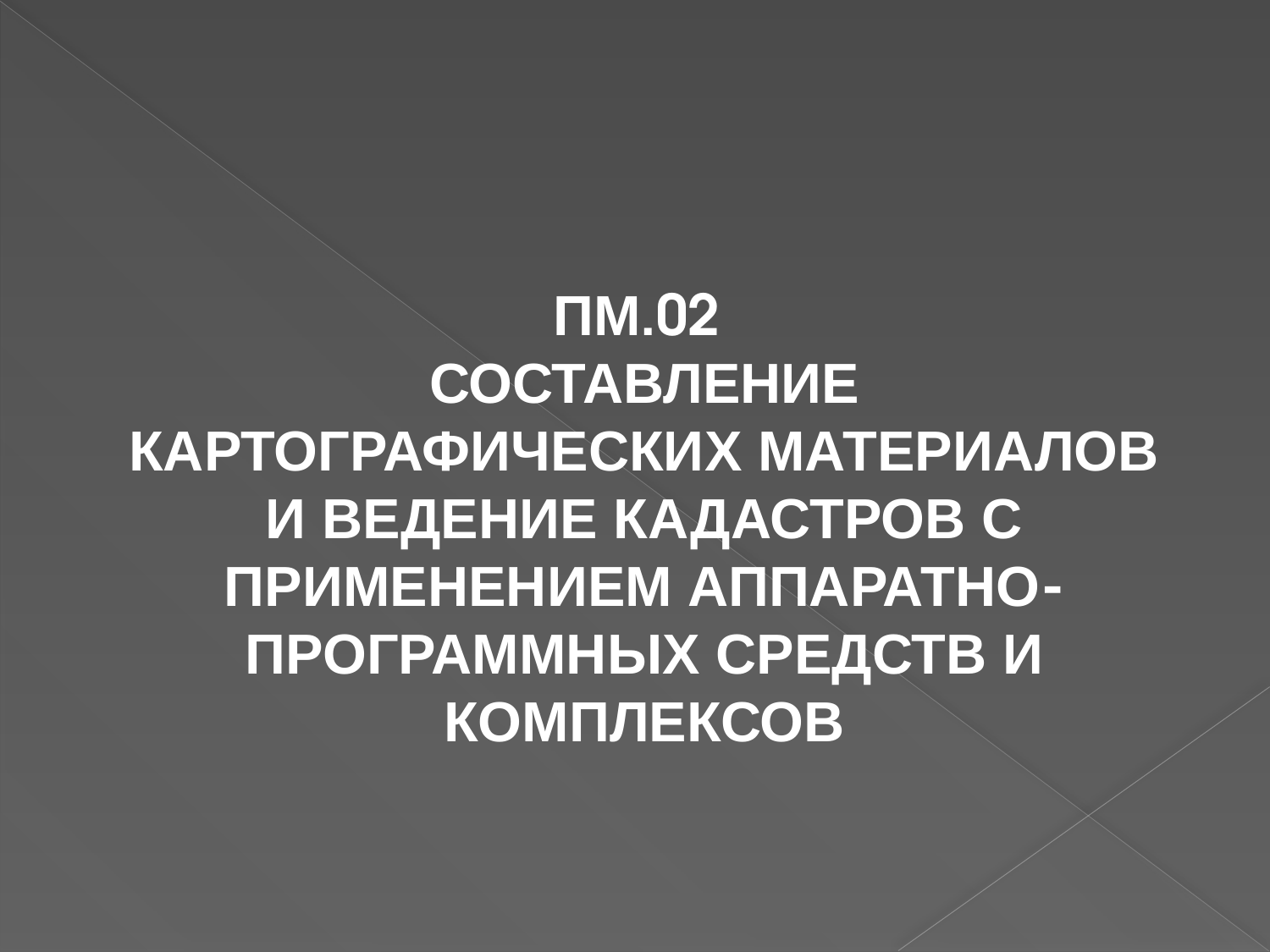

ПМ.02
СОСТАВЛЕНИЕ КАРТОГРАФИЧЕСКИХ МАТЕРИАЛОВ И ВЕДЕНИЕ КАДАСТРОВ С ПРИМЕНЕНИЕМ АППАРАТНО-ПРОГРАММНЫХ СРЕДСТВ И КОМПЛЕКСОВ